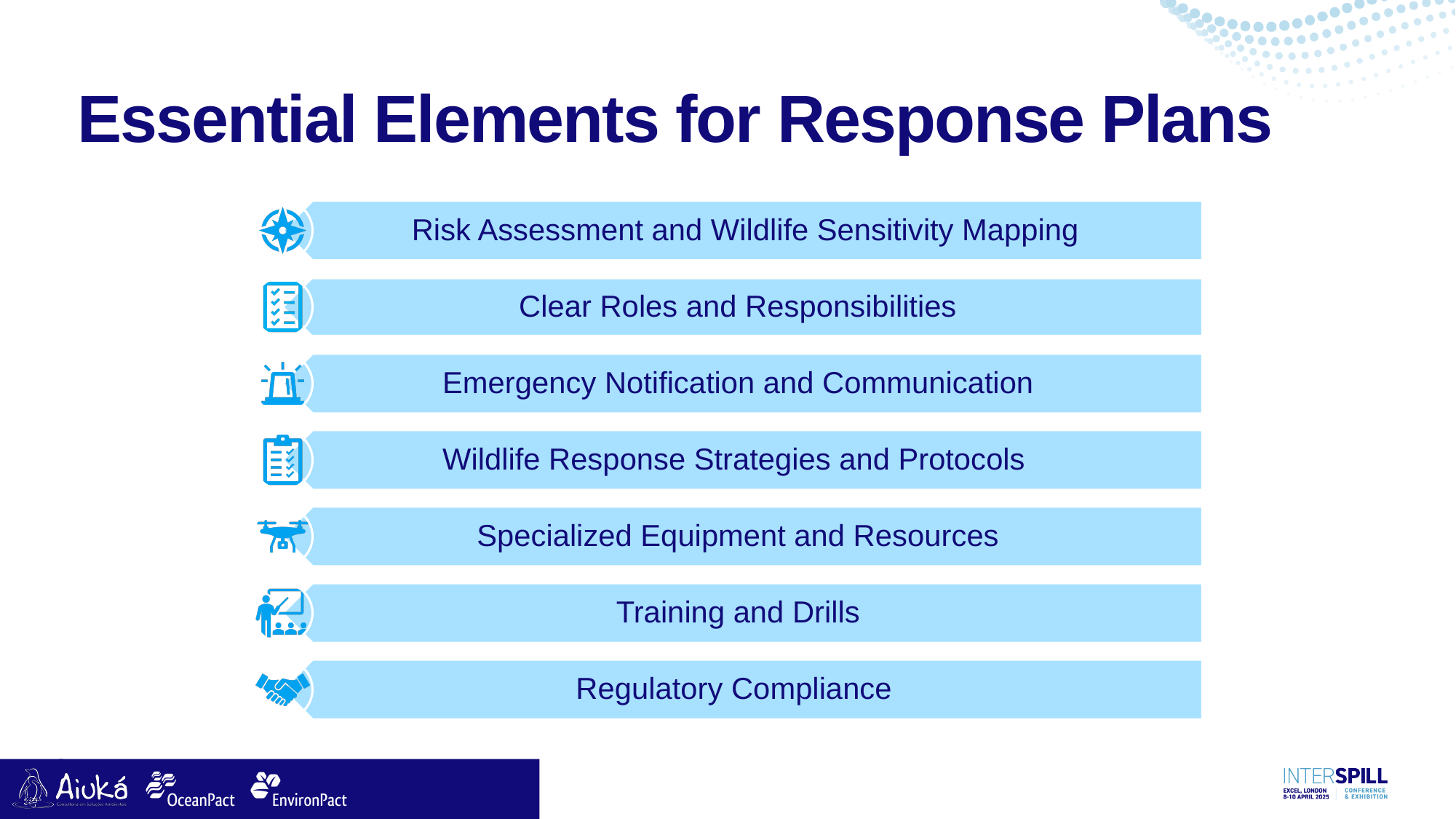

# Essential Elements for Response Plans
Risk Assessment and Wildlife Sensitivity Mapping
Clear Roles and Responsibilities
Emergency Notification and Communication
Wildlife Response Strategies and Protocols
Specialized Equipment and Resources
Training and Drills
Regulatory Compliance